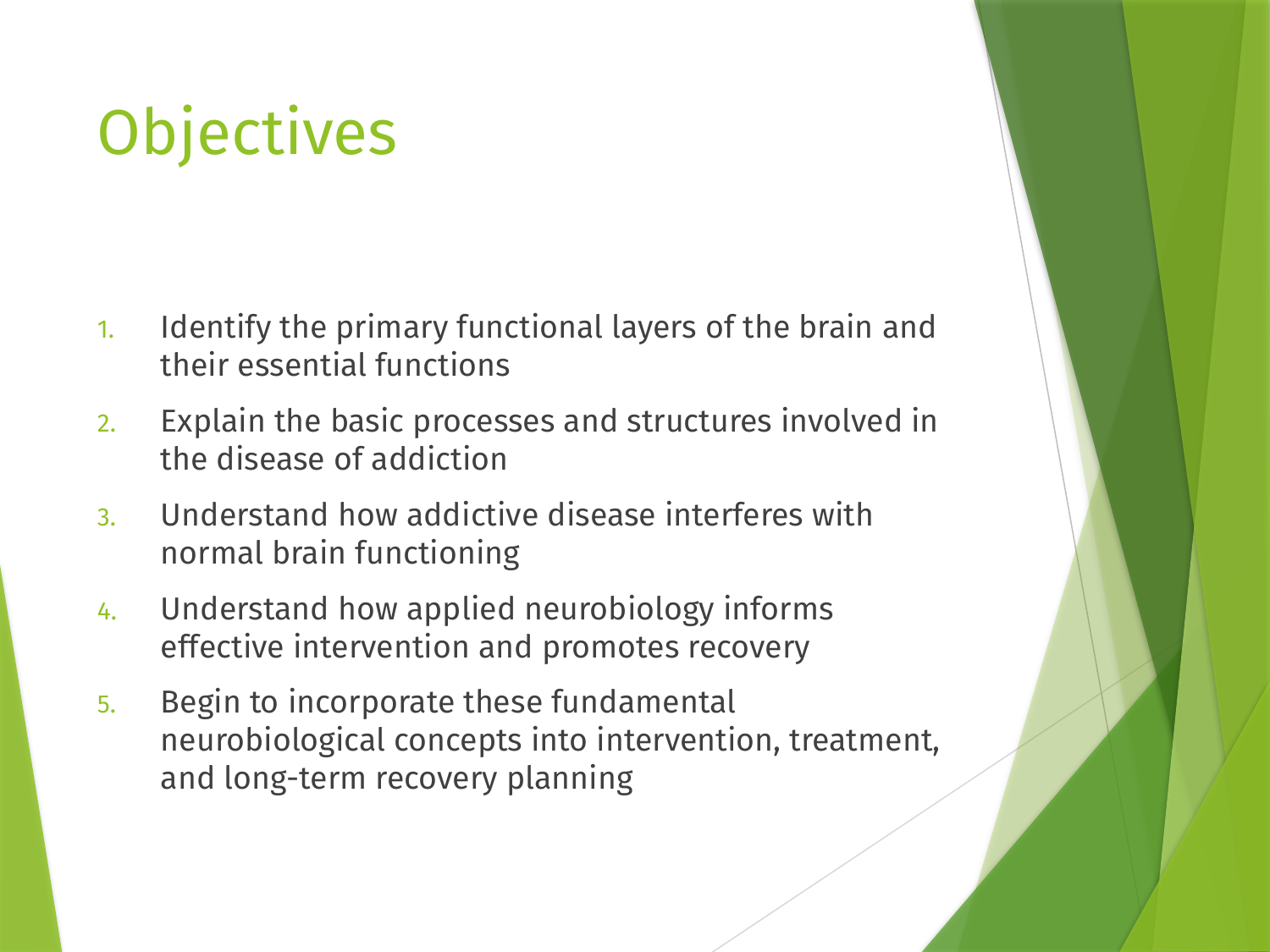

# Objectives
Identify the primary functional layers of the brain and their essential functions
Explain the basic processes and structures involved in the disease of addiction
Understand how addictive disease interferes with normal brain functioning
Understand how applied neurobiology informs effective intervention and promotes recovery
Begin to incorporate these fundamental neurobiological concepts into intervention, treatment, and long-term recovery planning